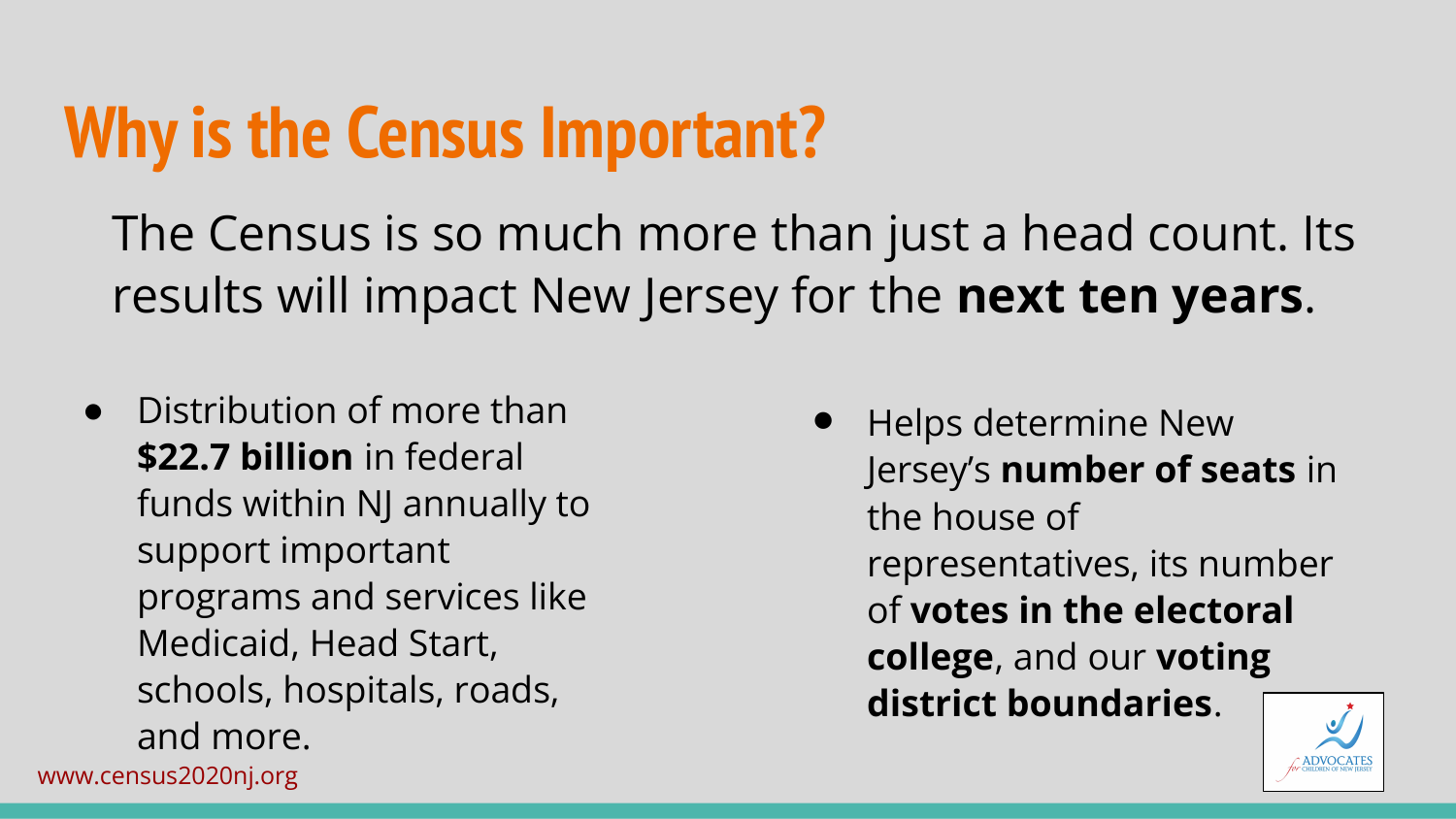

# Why is the Census Important?
The Census is so much more than just a head count. Its results will impact New Jersey for the next ten years.

Distribution of more than $22.7 billion in federal funds within NJ annually to support important programs and services like Medicaid, Head Start, schools, hospitals, roads, and more.
Helps determine New Jersey’s number of seats in the house of representatives, its number of votes in the electoral college, and our voting district boundaries.